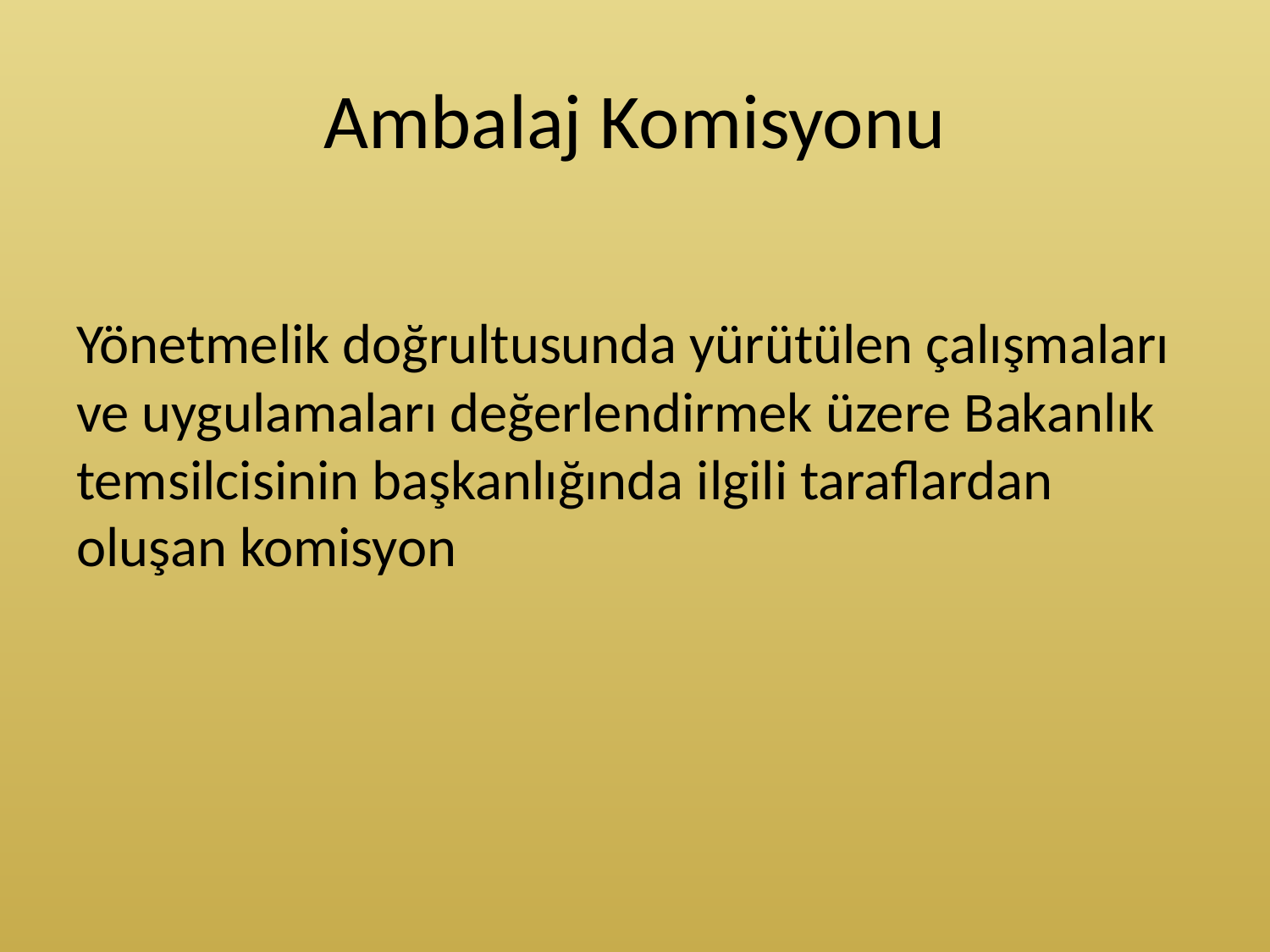

# Ambalaj Komisyonu

Yönetmelik doğrultusunda yürütülen çalışmaları ve uygulamaları değerlendirmek üzere Bakanlık temsilcisinin başkanlığında ilgili taraflardan oluşan komisyon